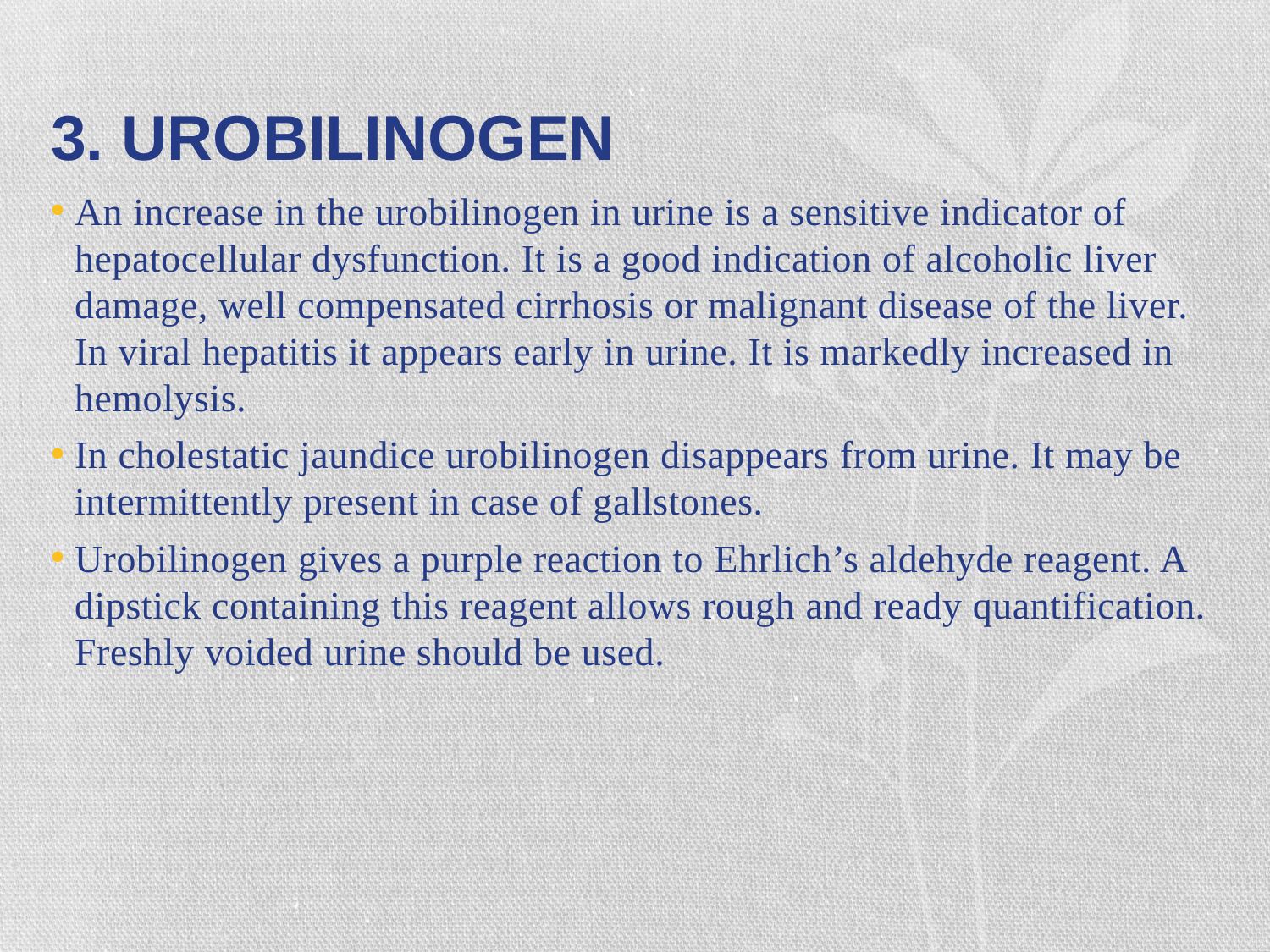

# 3. UROBILINOGEN
An increase in the urobilinogen in urine is a sensitive indicator of hepatocellular dysfunction. It is a good indication of alcoholic liver damage, well compensated cirrhosis or malignant disease of the liver. In viral hepatitis it appears early in urine. It is markedly increased in hemolysis.
In cholestatic jaundice urobilinogen disappears from urine. It may be intermittently present in case of gallstones.
Urobilinogen gives a purple reaction to Ehrlich’s aldehyde reagent. A dipstick containing this reagent allows rough and ready quantification. Freshly voided urine should be used.